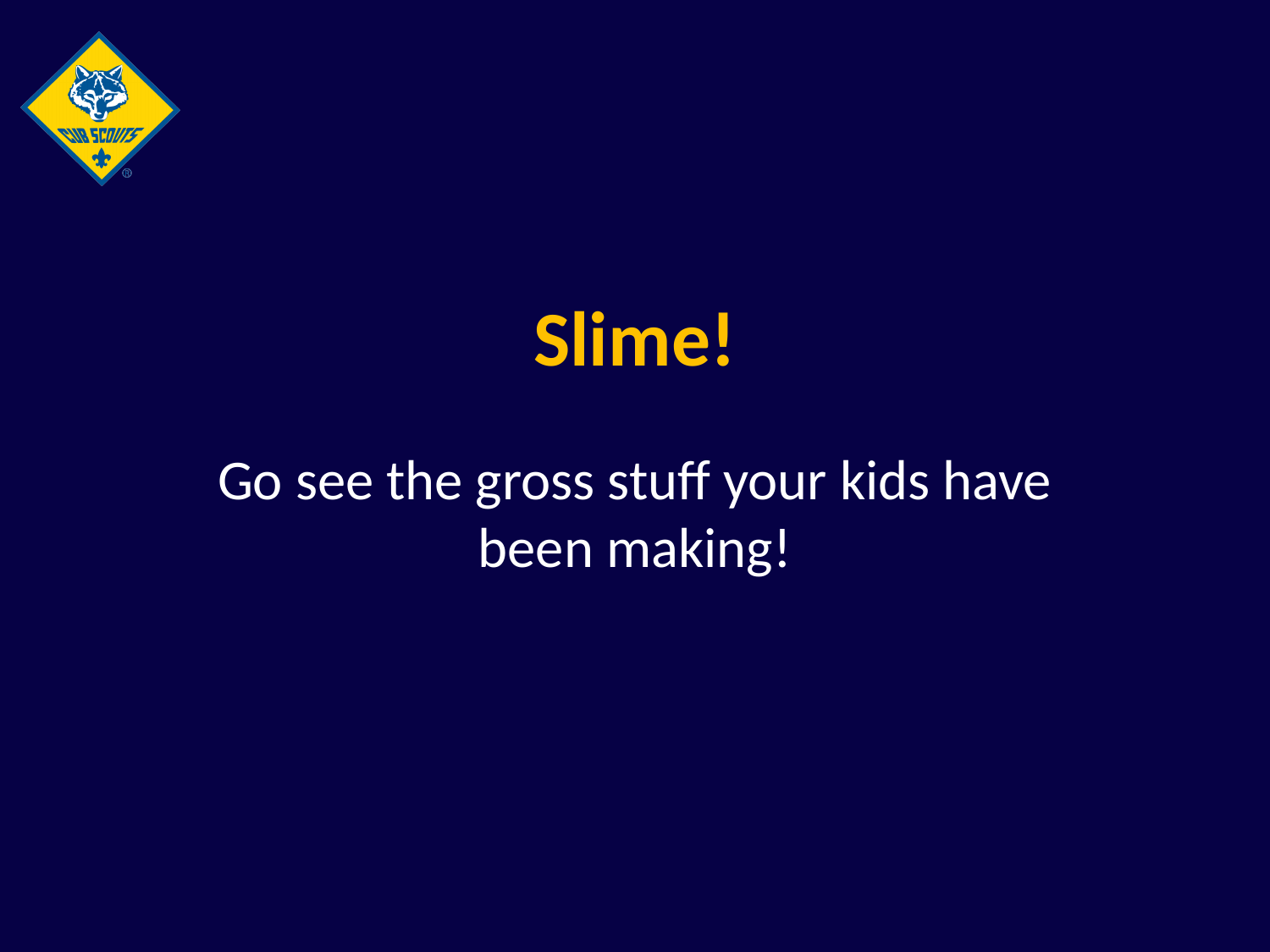

# Slime!
Go see the gross stuff your kids have been making!